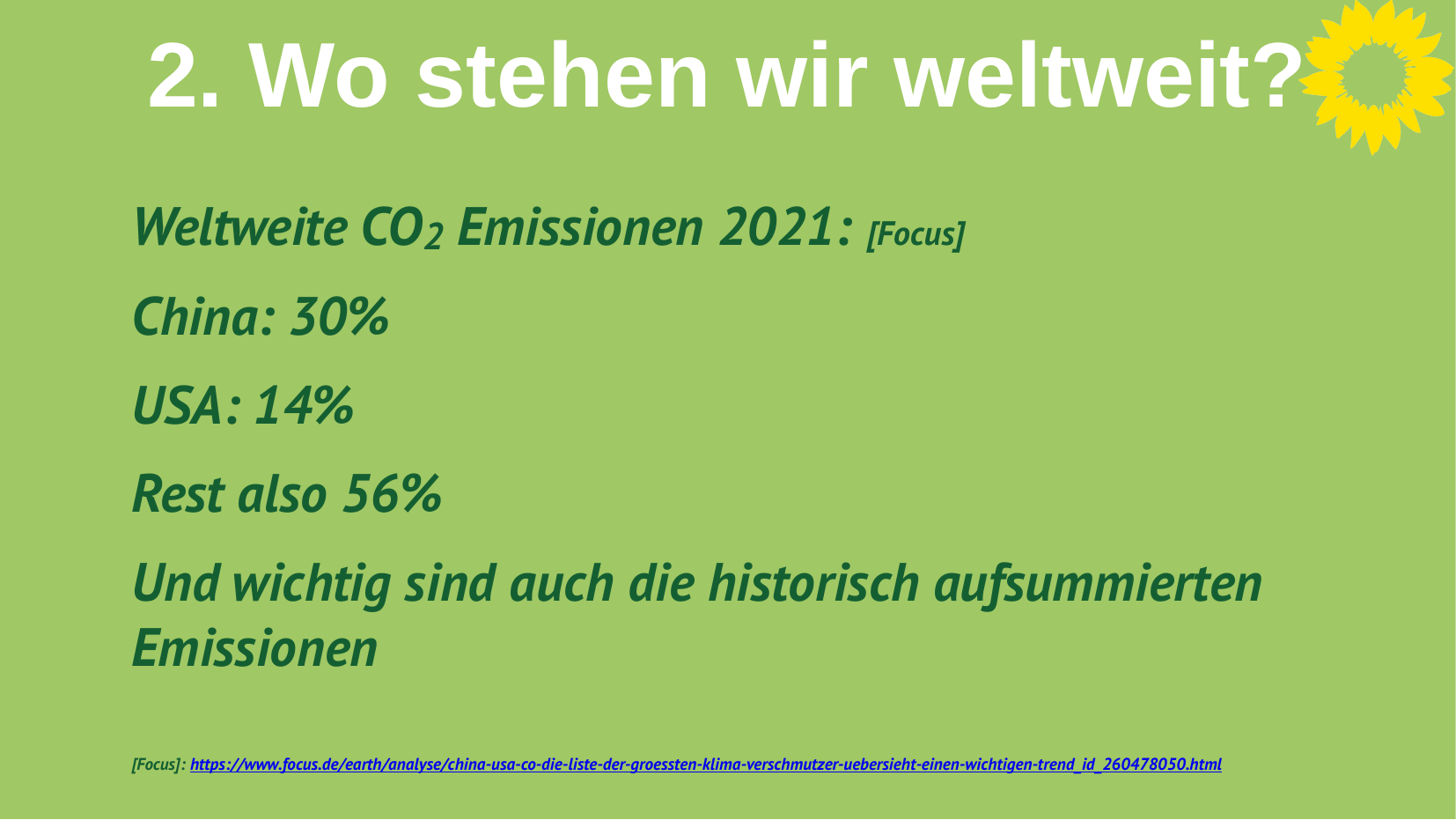

# 2. Wo stehen wir weltweit?
Weltweite CO2 Emissionen 2021: [Focus]
China: 30%
USA: 14%
Rest also 56%
Und wichtig sind auch die historisch aufsummierten Emissionen

[Focus]: https://www.focus.de/earth/analyse/china-usa-co-die-liste-der-groessten-klima-verschmutzer-uebersieht-einen-wichtigen-trend_id_260478050.html